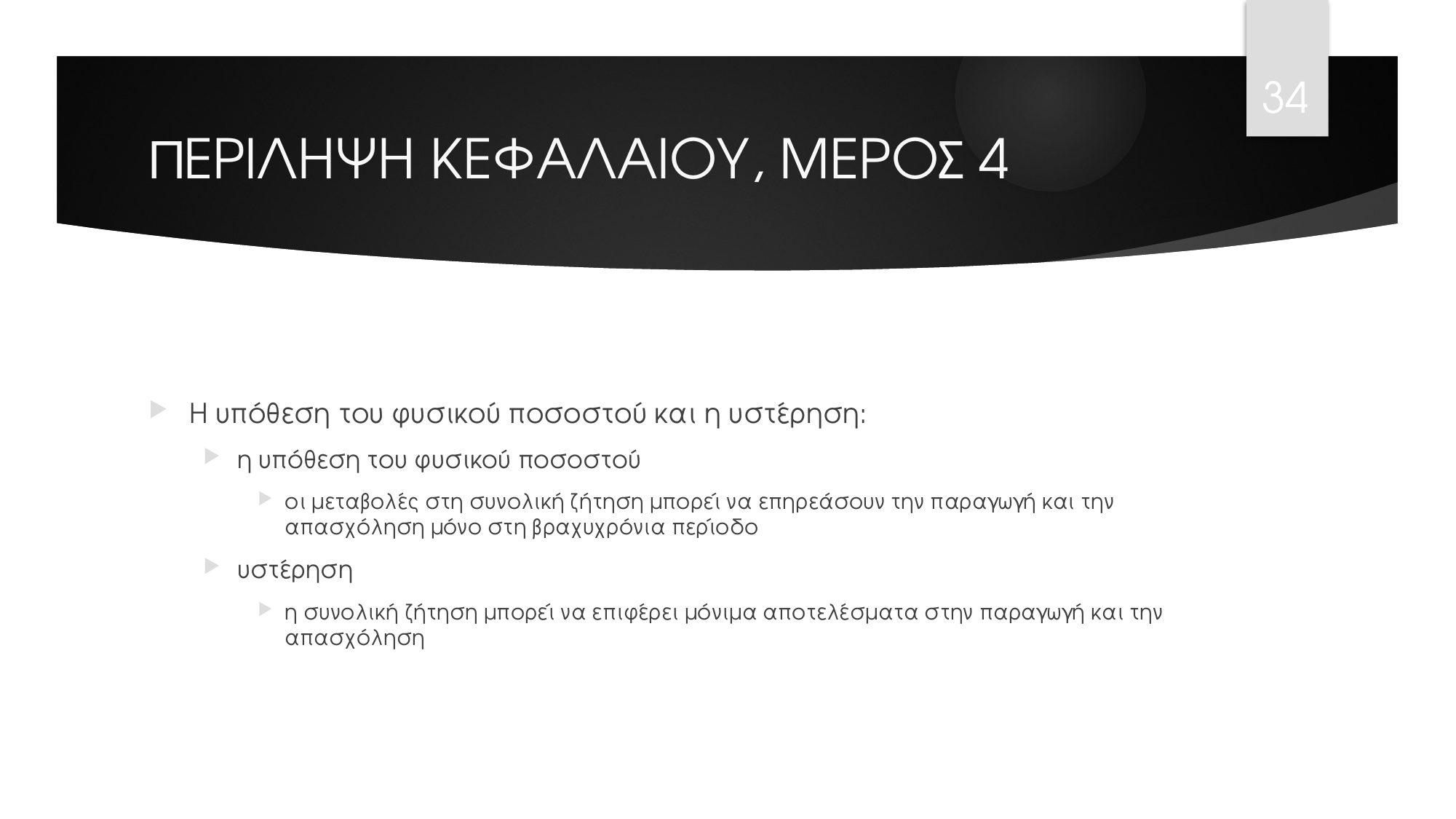

34
# ΠΕΡΙΛΗΨΗ ΚΕΦΑΛΑΙΟΥ, ΜΕΡΟΣ 4
Η υπόθεση του φυσικού ποσοστού και η υστέρηση:
η υπόθεση του φυσικού ποσοστού
οι μεταβολές στη συνολική ζήτηση μπορεί να επηρεάσουν την παραγωγή και την απασχόληση μόνο στη βραχυχρόνια περίοδο
υστέρηση
η συνολική ζήτηση μπορεί να επιφέρει μόνιμα αποτελέσματα στην παραγωγή και την απασχόληση